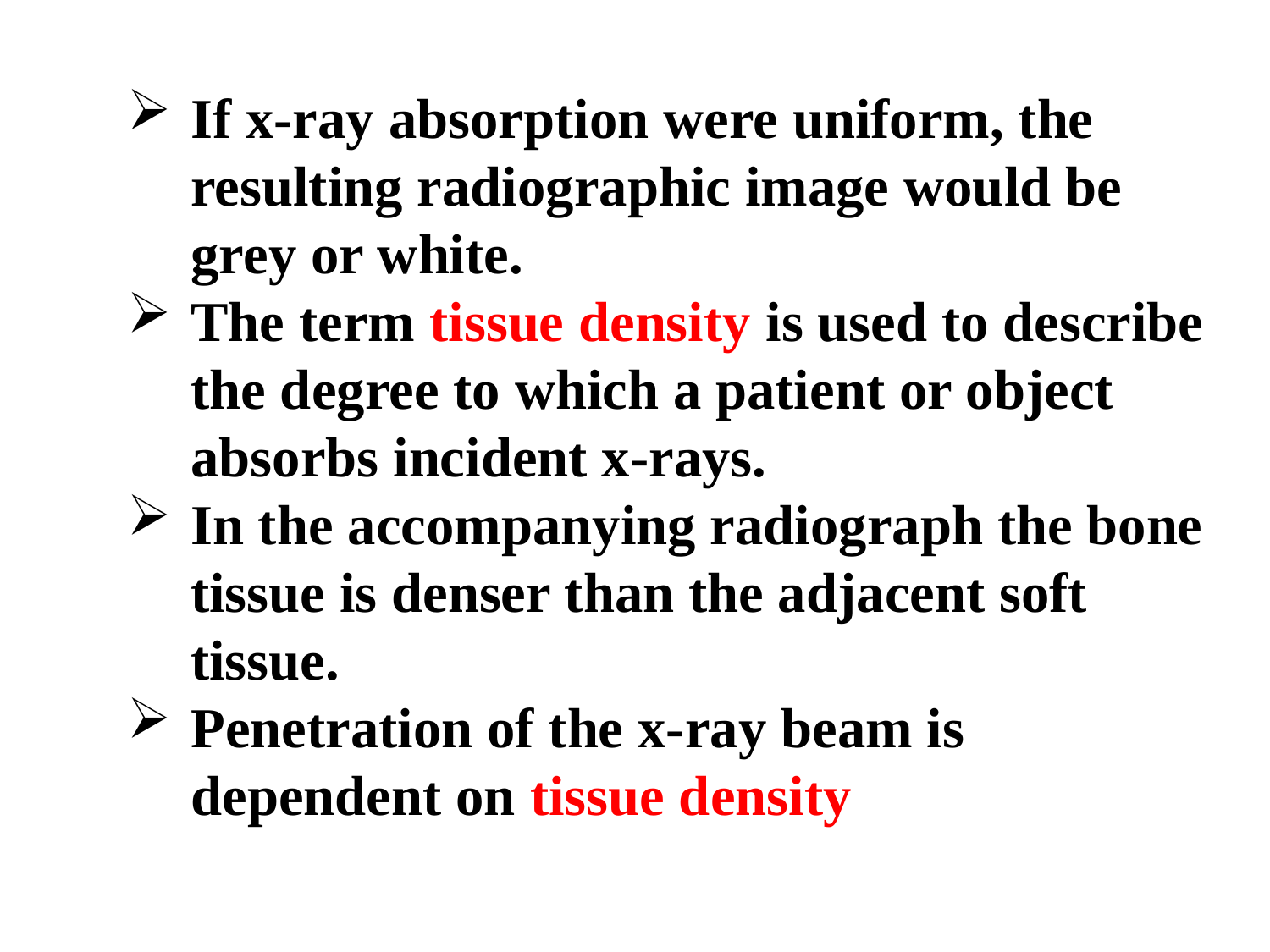

If x-ray absorption were uniform, the resulting radiographic image would be grey or white.
The term tissue density is used to describe the degree to which a patient or object absorbs incident x-rays.
In the accompanying radiograph the bone tissue is denser than the adjacent soft tissue.
Penetration of the x-ray beam is dependent on tissue density